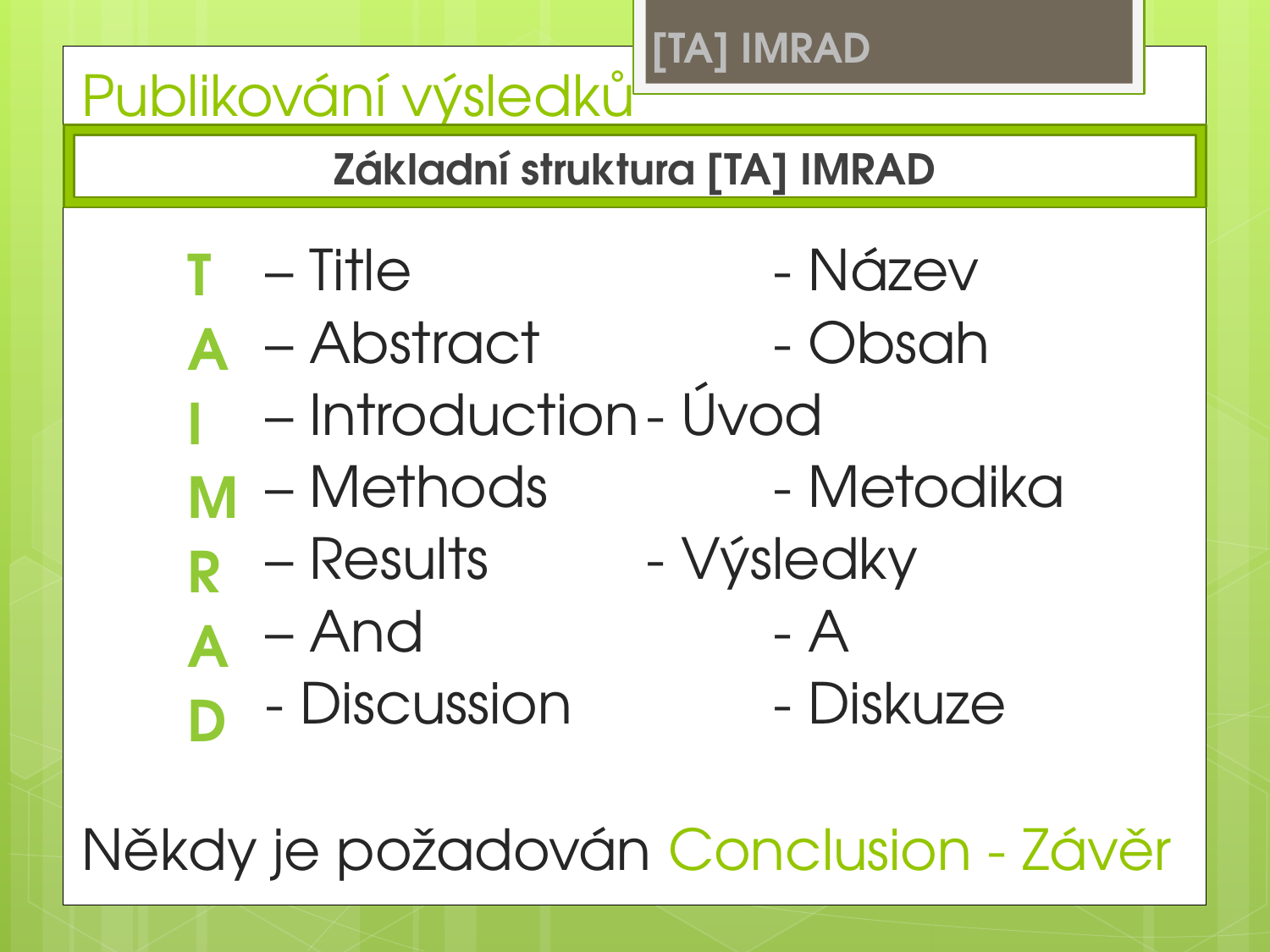

[TA] IMRAD
Publikování výsledků

Základní struktura [TA] IMRAD
T
A
I
M
R
A
D
	– Title		 	- Název
	– Abstract	 	- Obsah
	– Introduction	- Úvod
	– Methods	 	- Metodika
	– Results		- Výsledky
	– And		 	- A
	- Discussion	 	- Diskuze

Někdy je požadován Conclusion - Závěr